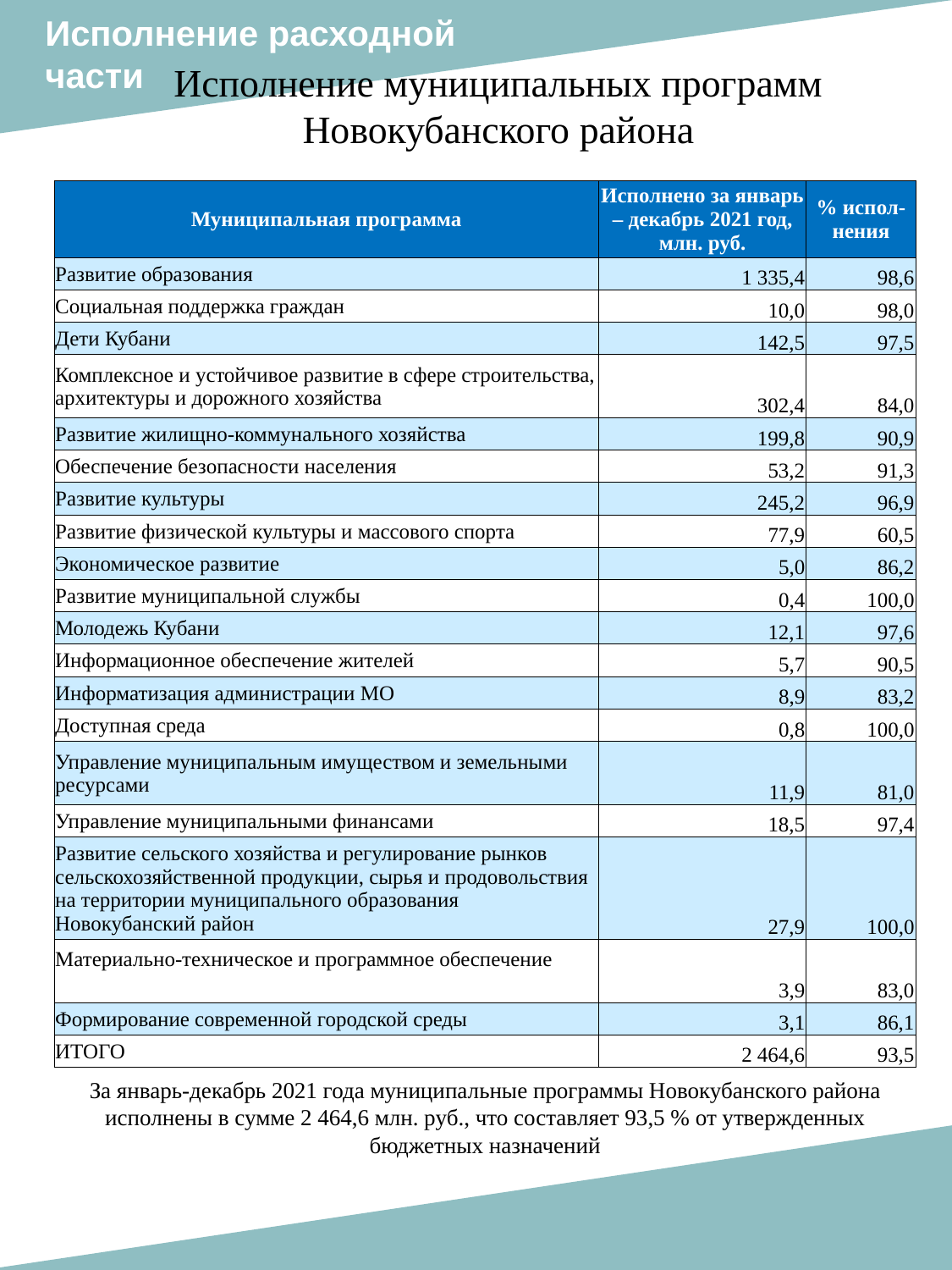

Исполнение расходной
части
Исполнение муниципальных программ Новокубанского района
| Муниципальная программа | Исполнено за январь – декабрь 2021 год, млн. руб. | % испол-нения |
| --- | --- | --- |
| Развитие образования | 1 335,4 | 98,6 |
| Социальная поддержка граждан | 10,0 | 98,0 |
| Дети Кубани | 142,5 | 97,5 |
| Комплексное и устойчивое развитие в сфере строительства, архитектуры и дорожного хозяйства | 302,4 | 84,0 |
| Развитие жилищно-коммунального хозяйства | 199,8 | 90,9 |
| Обеспечение безопасности населения | 53,2 | 91,3 |
| Развитие культуры | 245,2 | 96,9 |
| Развитие физической культуры и массового спорта | 77,9 | 60,5 |
| Экономическое развитие | 5,0 | 86,2 |
| Развитие муниципальной службы | 0,4 | 100,0 |
| Молодежь Кубани | 12,1 | 97,6 |
| Информационное обеспечение жителей | 5,7 | 90,5 |
| Информатизация администрации МО | 8,9 | 83,2 |
| Доступная среда | 0,8 | 100,0 |
| Управление муниципальным имуществом и земельными ресурсами | 11,9 | 81,0 |
| Управление муниципальными финансами | 18,5 | 97,4 |
| Развитие сельского хозяйства и регулирование рынков сельскохозяйственной продукции, сырья и продовольствия на территории муниципального образования Новокубанский район | 27,9 | 100,0 |
| Материально-техническое и программное обеспечение | 3,9 | 83,0 |
| Формирование современной городской среды | 3,1 | 86,1 |
| ИТОГО | 2 464,6 | 93,5 |
За январь-декабрь 2021 года муниципальные программы Новокубанского района исполнены в сумме 2 464,6 млн. руб., что составляет 93,5 % от утвержденных бюджетных назначений